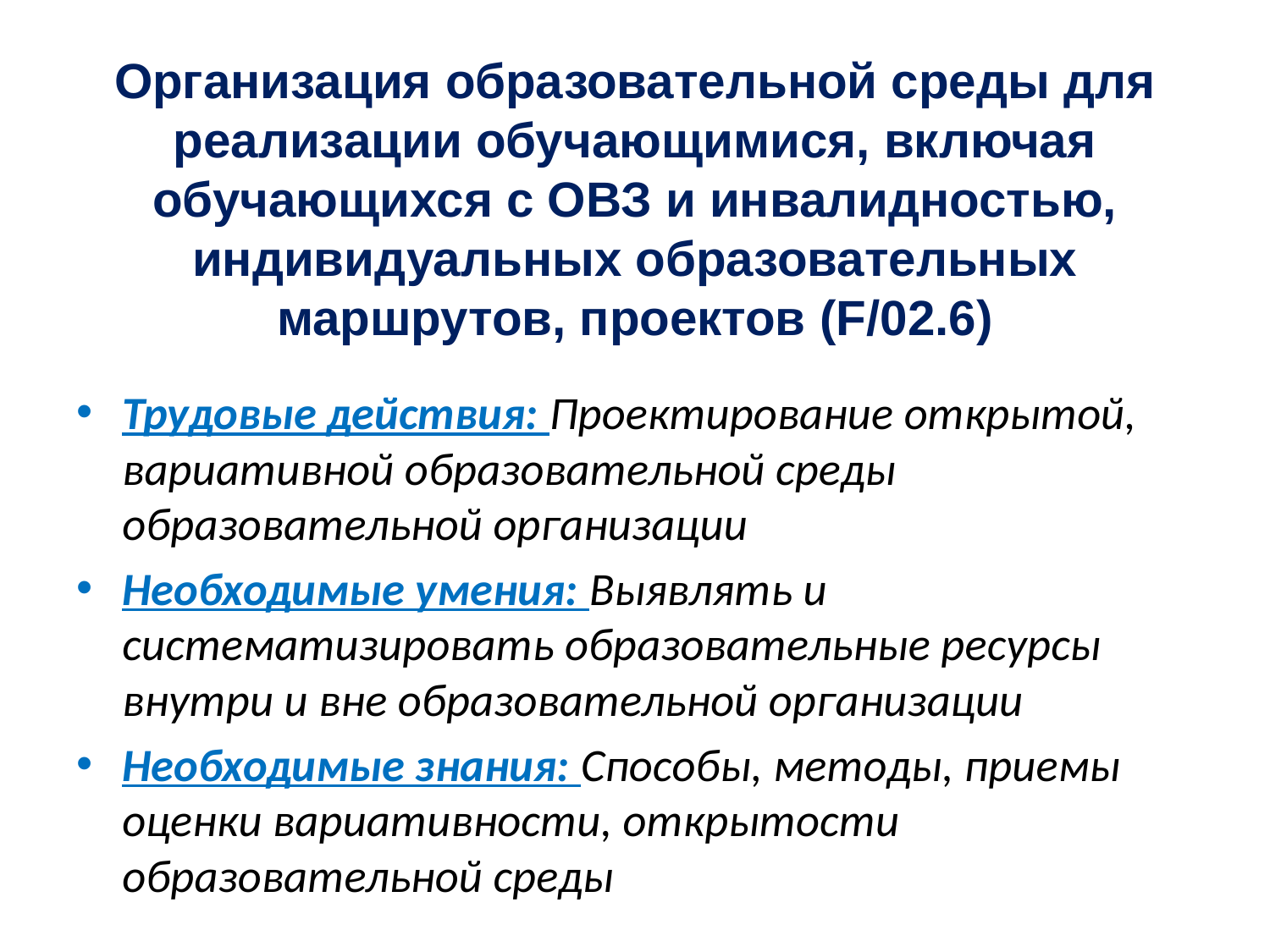

# Организация образовательной среды для реализации обучающимися, включая обучающихся с ОВЗ и инвалидностью, индивидуальных образовательных маршрутов, проектов (F/02.6)
Трудовые действия: Проектирование открытой, вариативной образовательной среды образовательной организации
Необходимые умения: Выявлять и систематизировать образовательные ресурсы внутри и вне образовательной организации
Необходимые знания: Способы, методы, приемы оценки вариативности, открытости образовательной среды